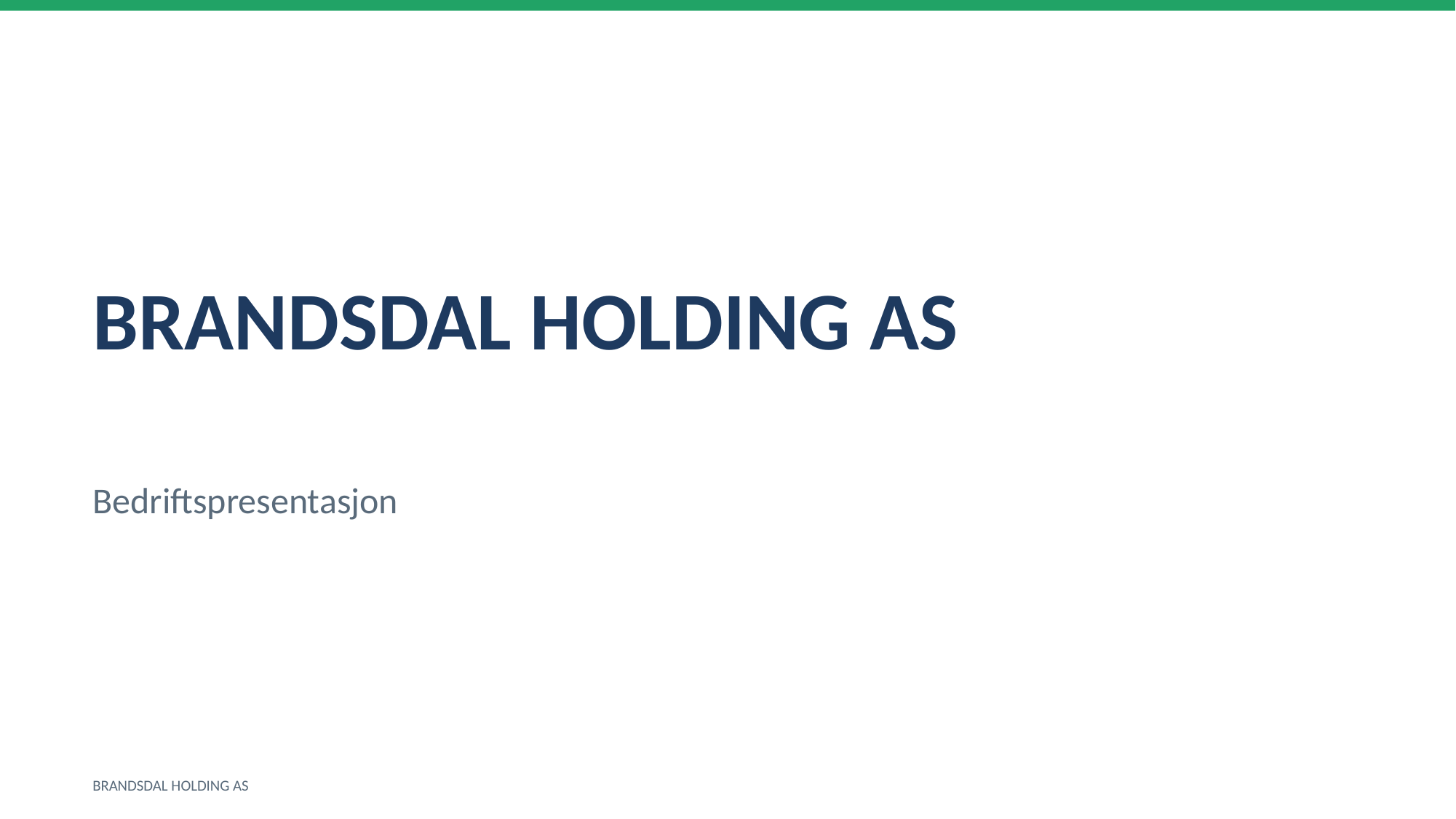

BRANDSDAL HOLDING AS
Bedriftspresentasjon
BRANDSDAL HOLDING AS